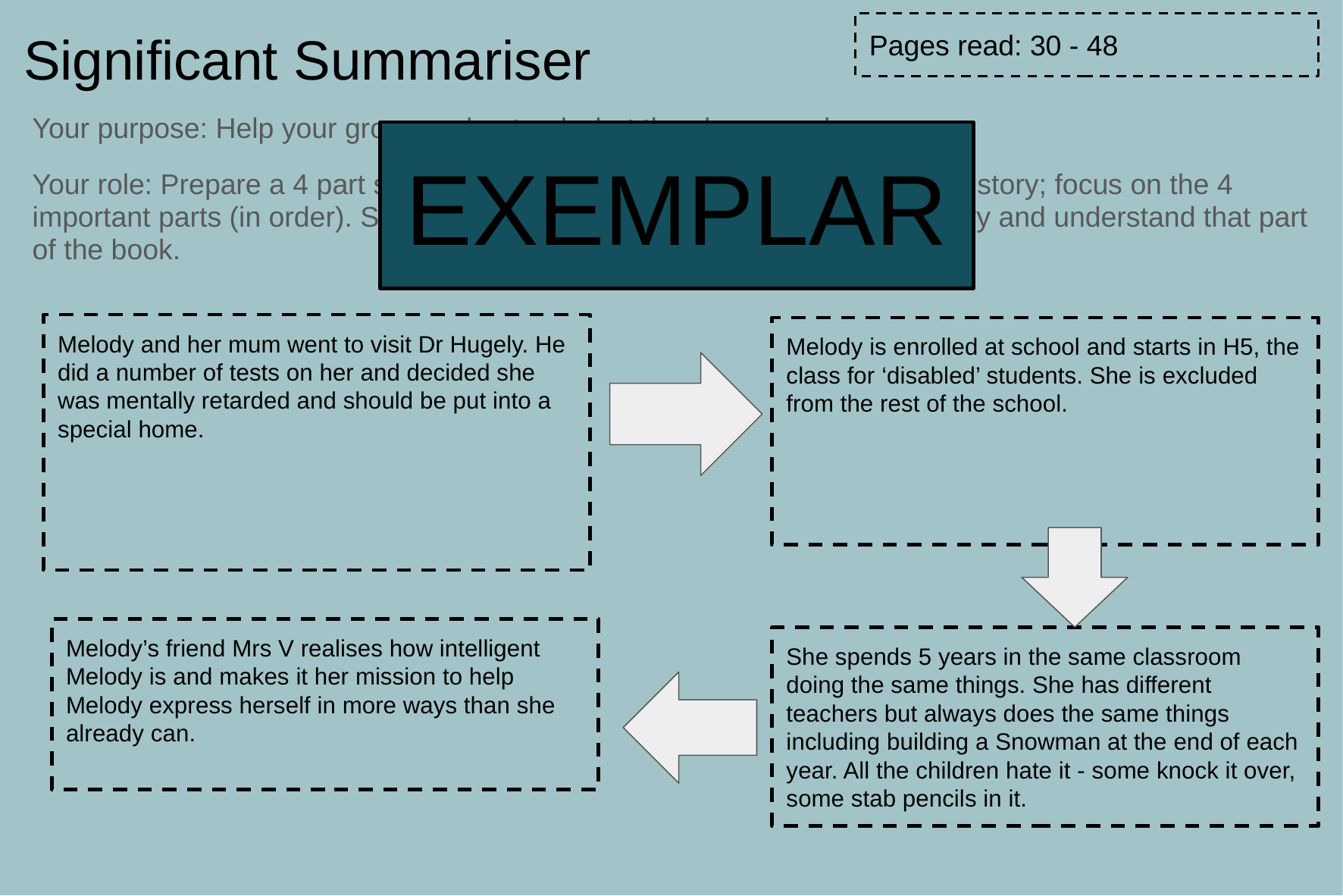

# Significant Summariser
Pages read: 30 - 48
Your purpose: Help your group understand what they have read.
Your role: Prepare a 4 part summary of the pages just read. Don’t retell the story; focus on the 4 important parts (in order). Someone should be able to pick up your summary and understand that part of the book.

EXEMPLAR
Melody and her mum went to visit Dr Hugely. He did a number of tests on her and decided she was mentally retarded and should be put into a special home.

Melody is enrolled at school and starts in H5, the class for ‘disabled’ students. She is excluded from the rest of the school.

Short and succinct.

Melody’s friend Mrs V realises how intelligent Melody is and makes it her mission to help Melody express herself in more ways than she already can.

She spends 5 years in the same classroom doing the same things. She has different teachers but always does the same things including building a Snowman at the end of each year. All the children hate it - some knock it over, some stab pencils in it.